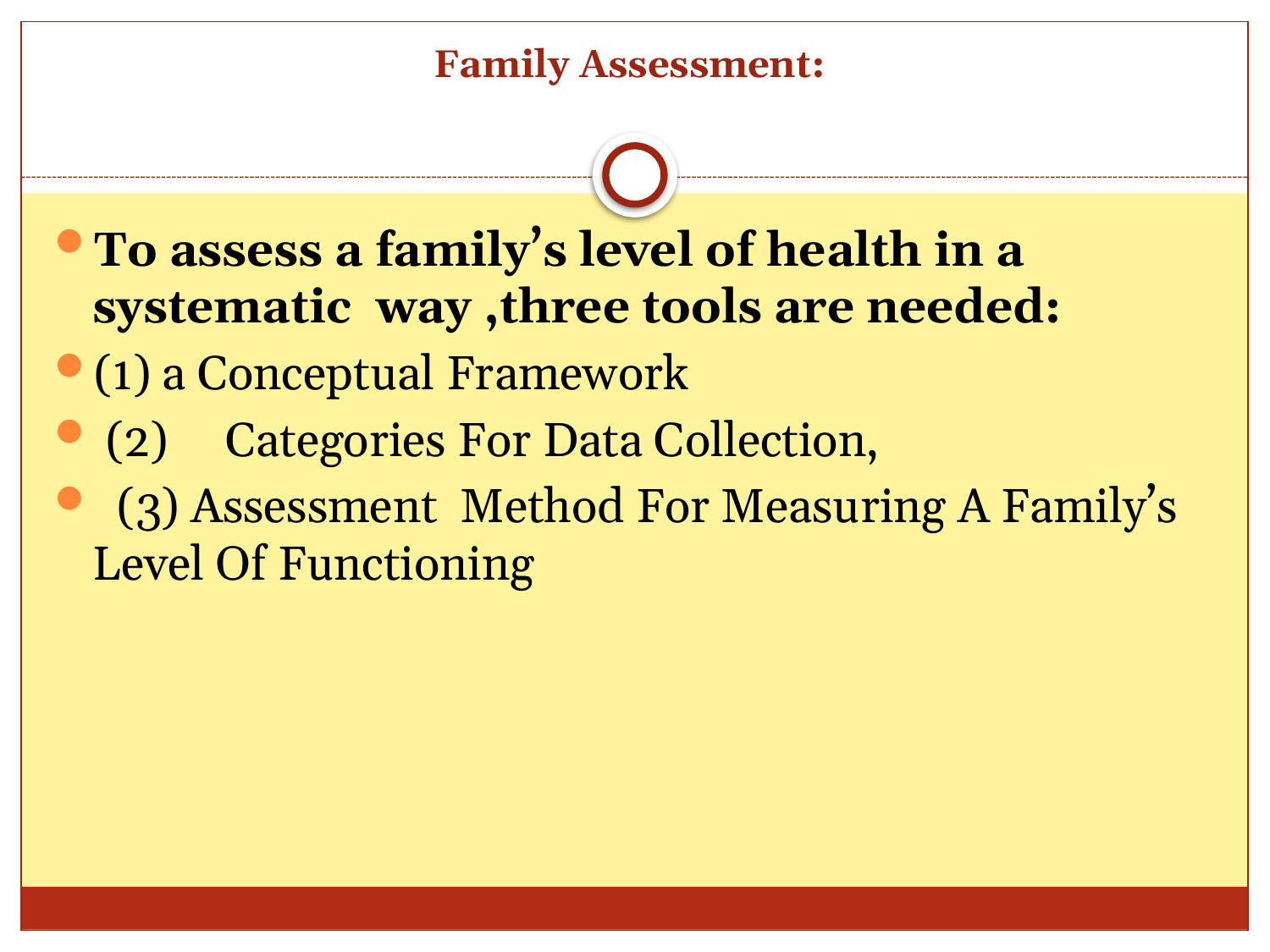

# Family Assessment:
To assess a family’s level of health in a systematic  way ,three tools are needed:
(1) a Conceptual Framework
 (2)     Categories For Data Collection,
  (3) Assessment  Method For Measuring A Family’s Level Of Functioning